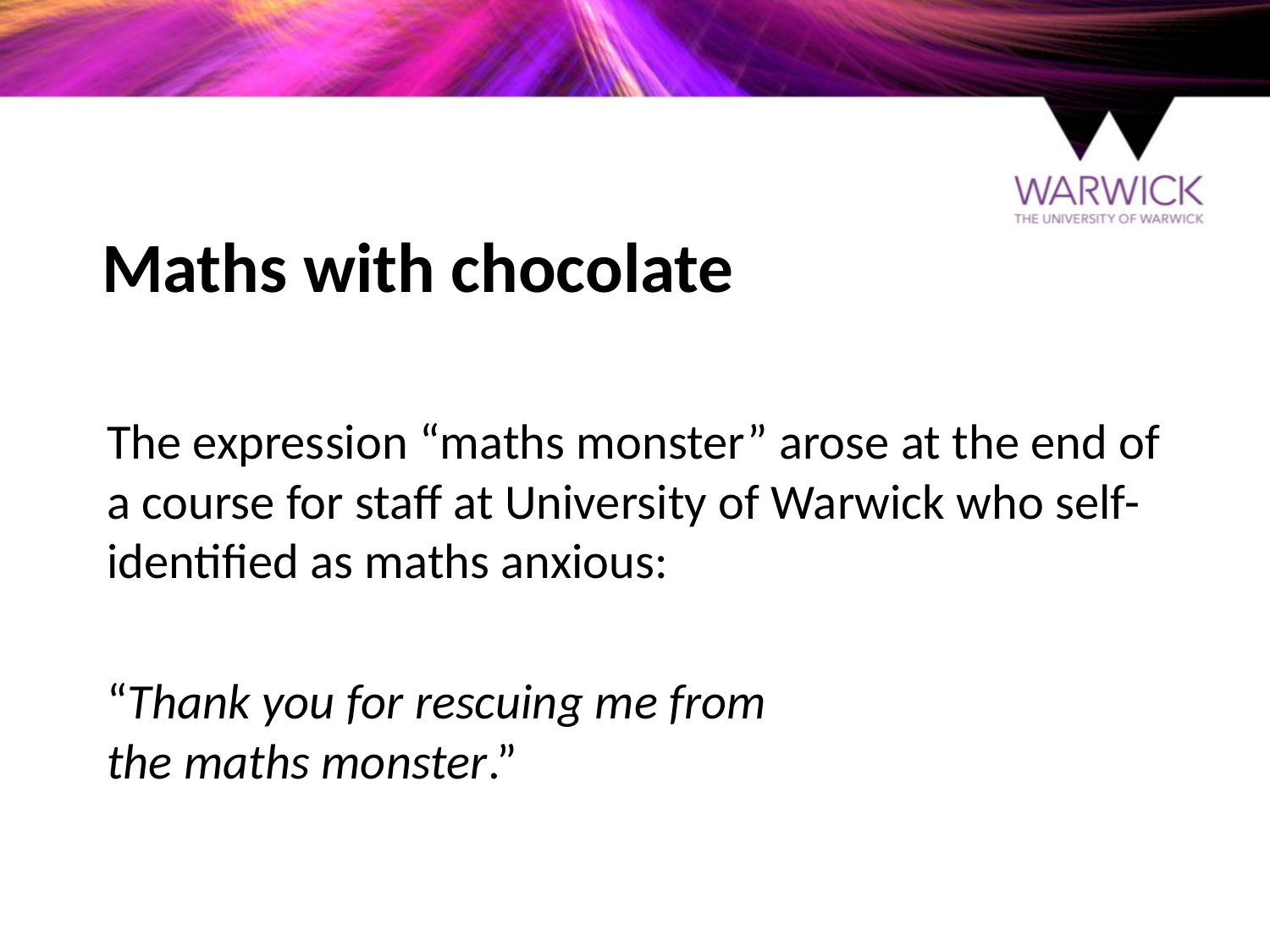

# Maths with chocolate
The expression “maths monster” arose at the end of a course for staff at University of Warwick who self-identified as maths anxious:

“Thank you for rescuing me from
the maths monster.”